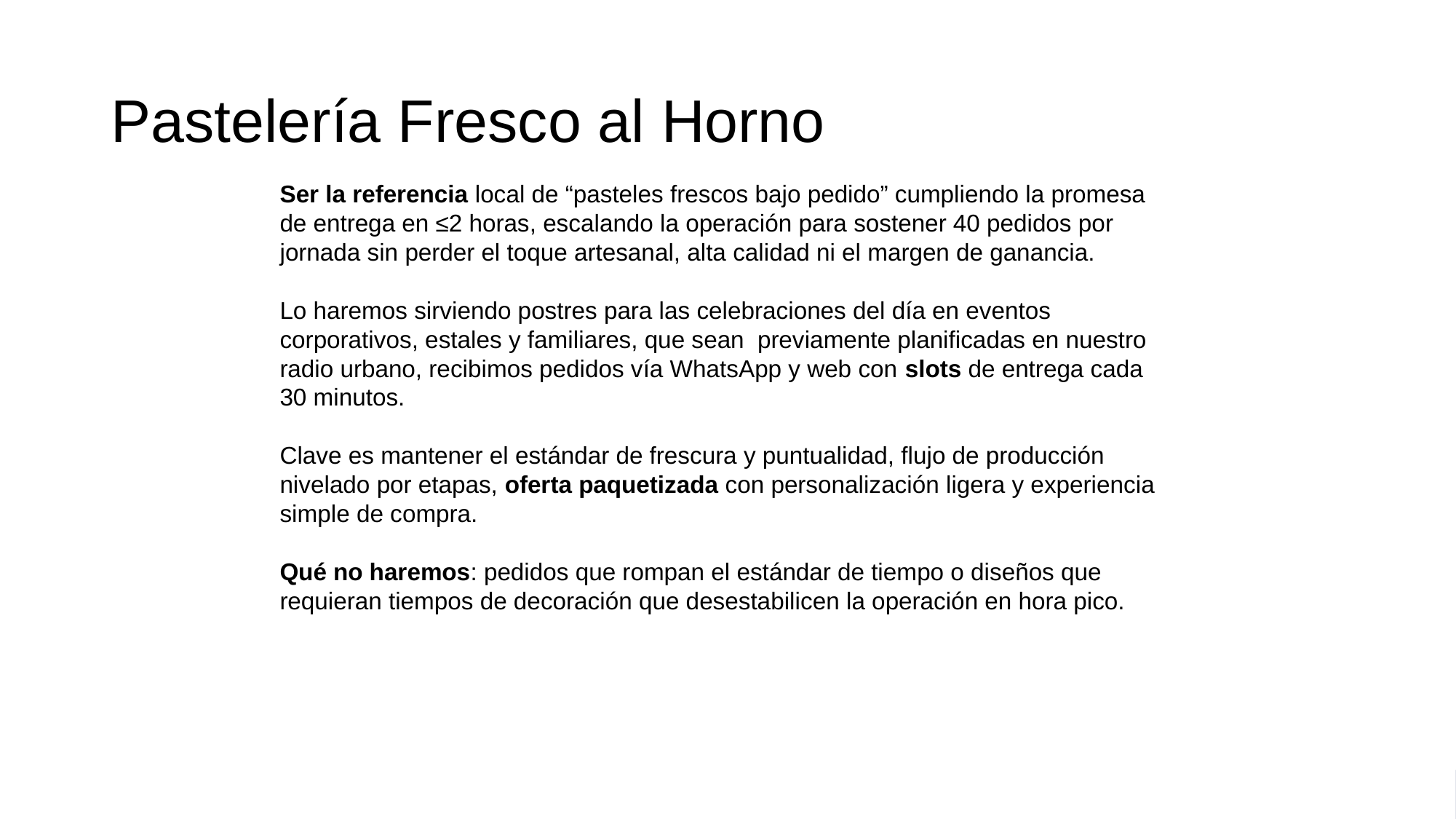

# Pastelería Fresco al Horno
Ser la referencia local de “pasteles frescos bajo pedido” cumpliendo la promesa de entrega en ≤2 horas, escalando la operación para sostener 40 pedidos por jornada sin perder el toque artesanal, alta calidad ni el margen de ganancia.

Lo haremos sirviendo postres para las celebraciones del día en eventos corporativos, estales y familiares, que sean  previamente planificadas en nuestro radio urbano, recibimos pedidos vía WhatsApp y web con slots de entrega cada 30 minutos.

Clave es mantener el estándar de frescura y puntualidad, flujo de producción nivelado por etapas, oferta paquetizada con personalización ligera y experiencia simple de compra.

Qué no haremos: pedidos que rompan el estándar de tiempo o diseños que requieran tiempos de decoración que desestabilicen la operación en hora pico.